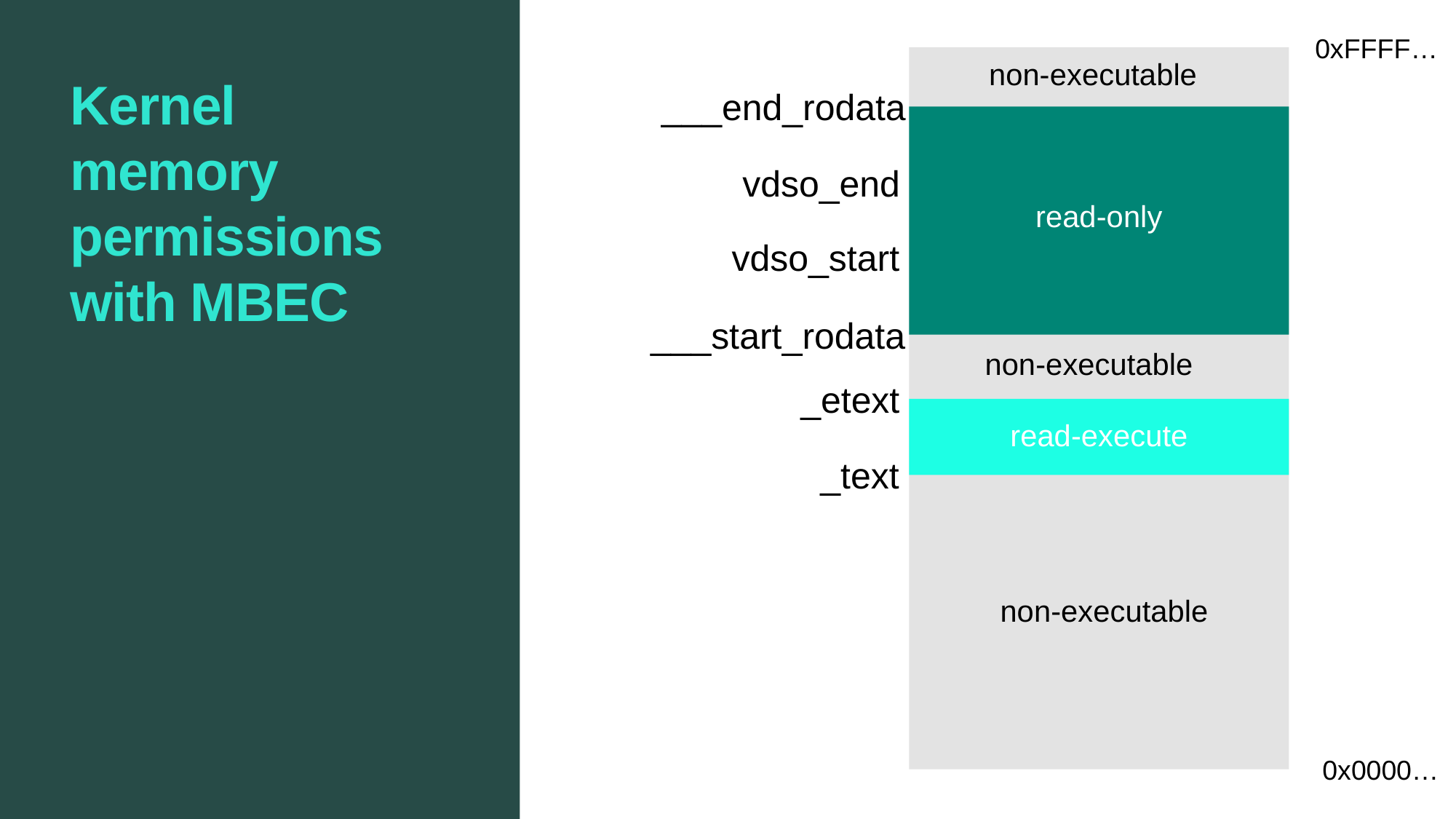

0xFFFF…

non-executable
# Kernel memory permissions with MBEC
___end_rodata

read-only
vdso_end
vdso_start
___start_rodata
non-executable
_etext
read-execute
_text
non-executable
0x0000…